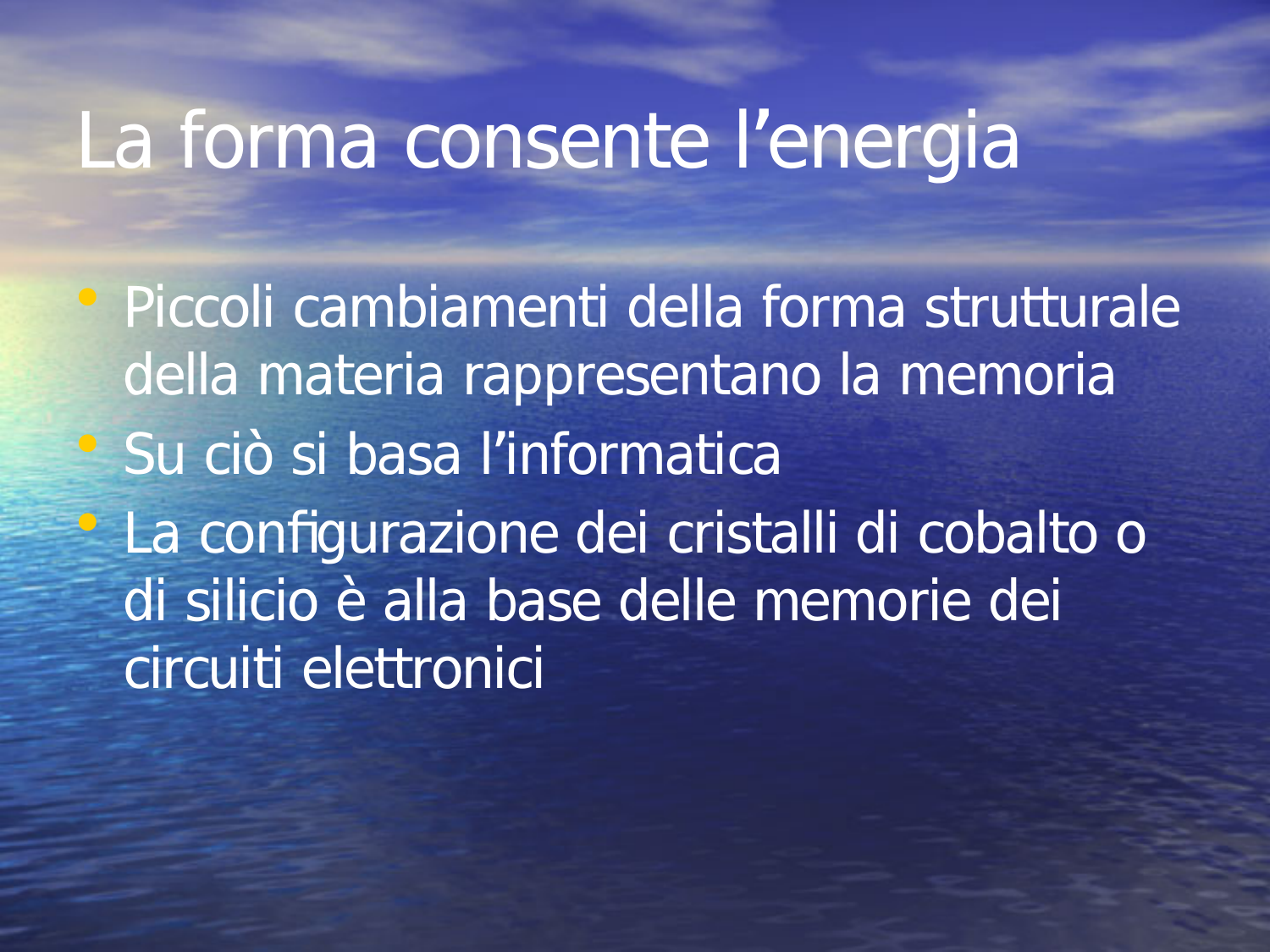

# La forma consente l’energia
Piccoli cambiamenti della forma strutturale della materia rappresentano la memoria
Su ciò si basa l’informatica
La configurazione dei cristalli di cobalto o di silicio è alla base delle memorie dei circuiti elettronici